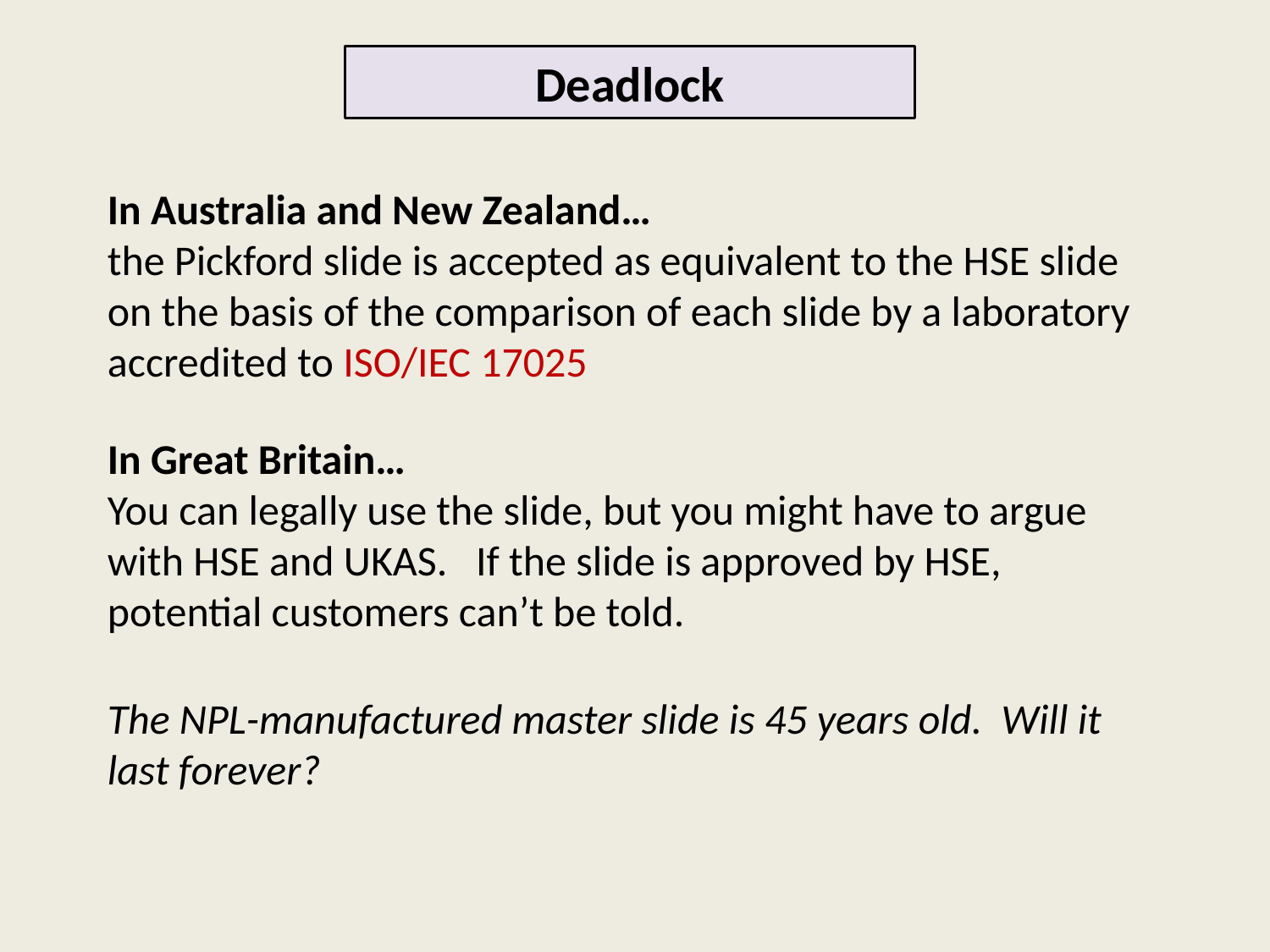

Deadlock
In Australia and New Zealand…
the Pickford slide is accepted as equivalent to the HSE slide  on the basis of the comparison of each slide by a laboratory accredited to ISO/IEC 17025
In Great Britain…
You can legally use the slide, but you might have to argue with HSE and UKAS.   If the slide is approved by HSE, potential customers can’t be told.
The NPL-manufactured master slide is 45 years old.  Will it last forever?